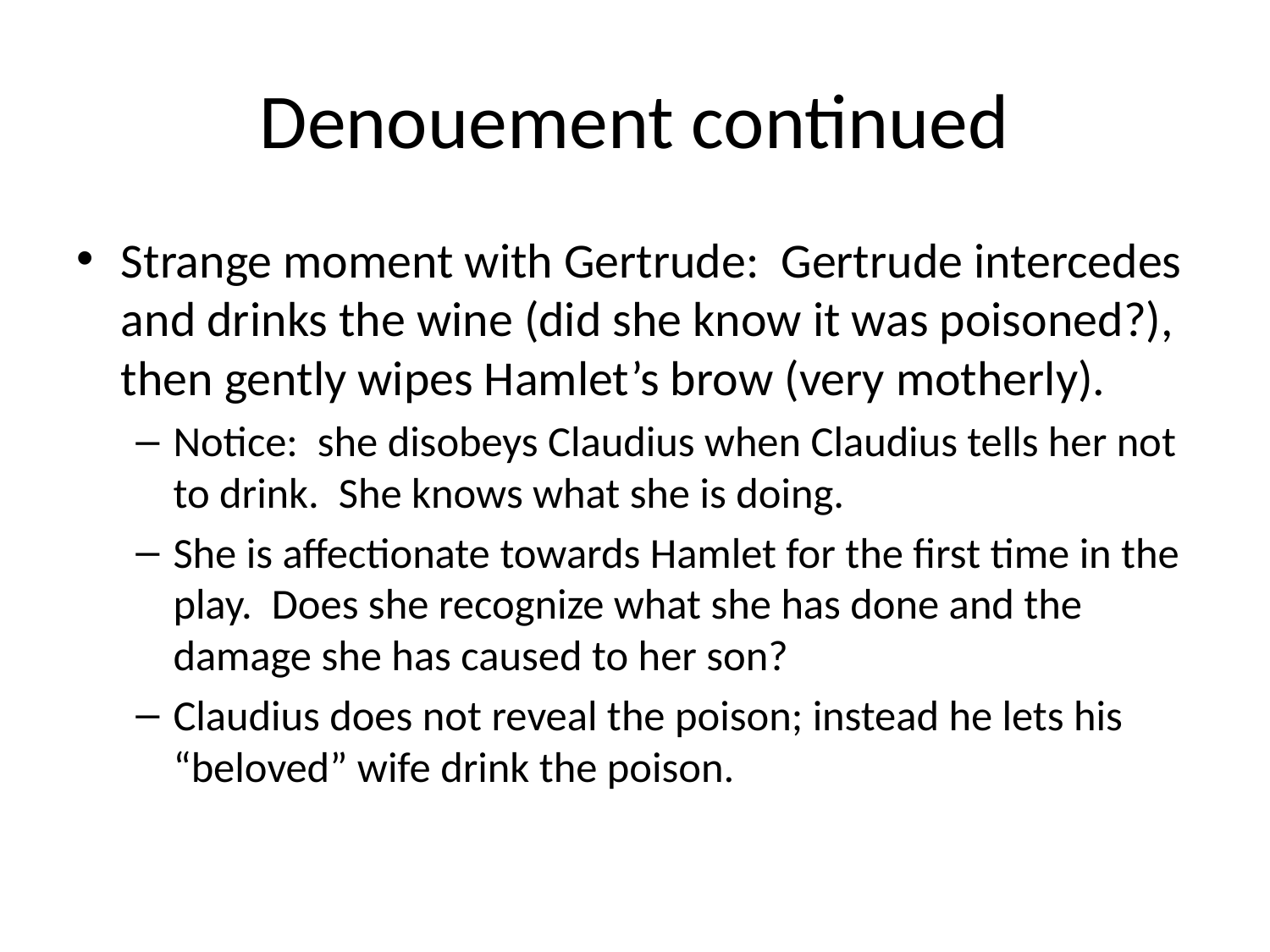

# Denouement continued
Strange moment with Gertrude:  Gertrude intercedes and drinks the wine (did she know it was poisoned?), then gently wipes Hamlet’s brow (very motherly).
Notice:  she disobeys Claudius when Claudius tells her not to drink.  She knows what she is doing.
She is affectionate towards Hamlet for the first time in the play.  Does she recognize what she has done and the damage she has caused to her son?
Claudius does not reveal the poison; instead he lets his “beloved” wife drink the poison.